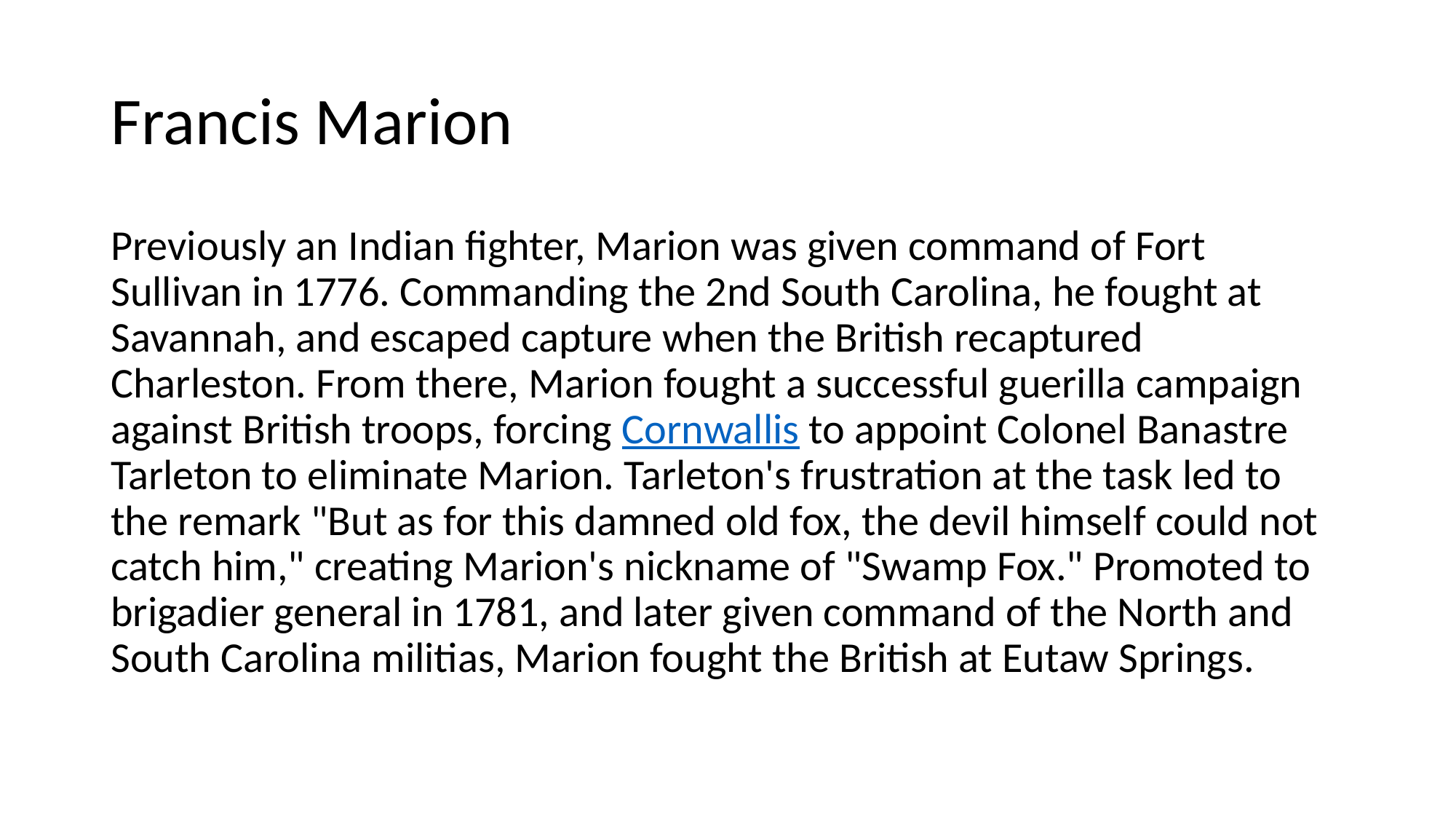

# Francis Marion
Previously an Indian fighter, Marion was given command of Fort Sullivan in 1776. Commanding the 2nd South Carolina, he fought at Savannah, and escaped capture when the British recaptured Charleston. From there, Marion fought a successful guerilla campaign against British troops, forcing Cornwallis to appoint Colonel Banastre Tarleton to eliminate Marion. Tarleton's frustration at the task led to the remark "But as for this damned old fox, the devil himself could not catch him," creating Marion's nickname of "Swamp Fox." Promoted to brigadier general in 1781, and later given command of the North and South Carolina militias, Marion fought the British at Eutaw Springs.